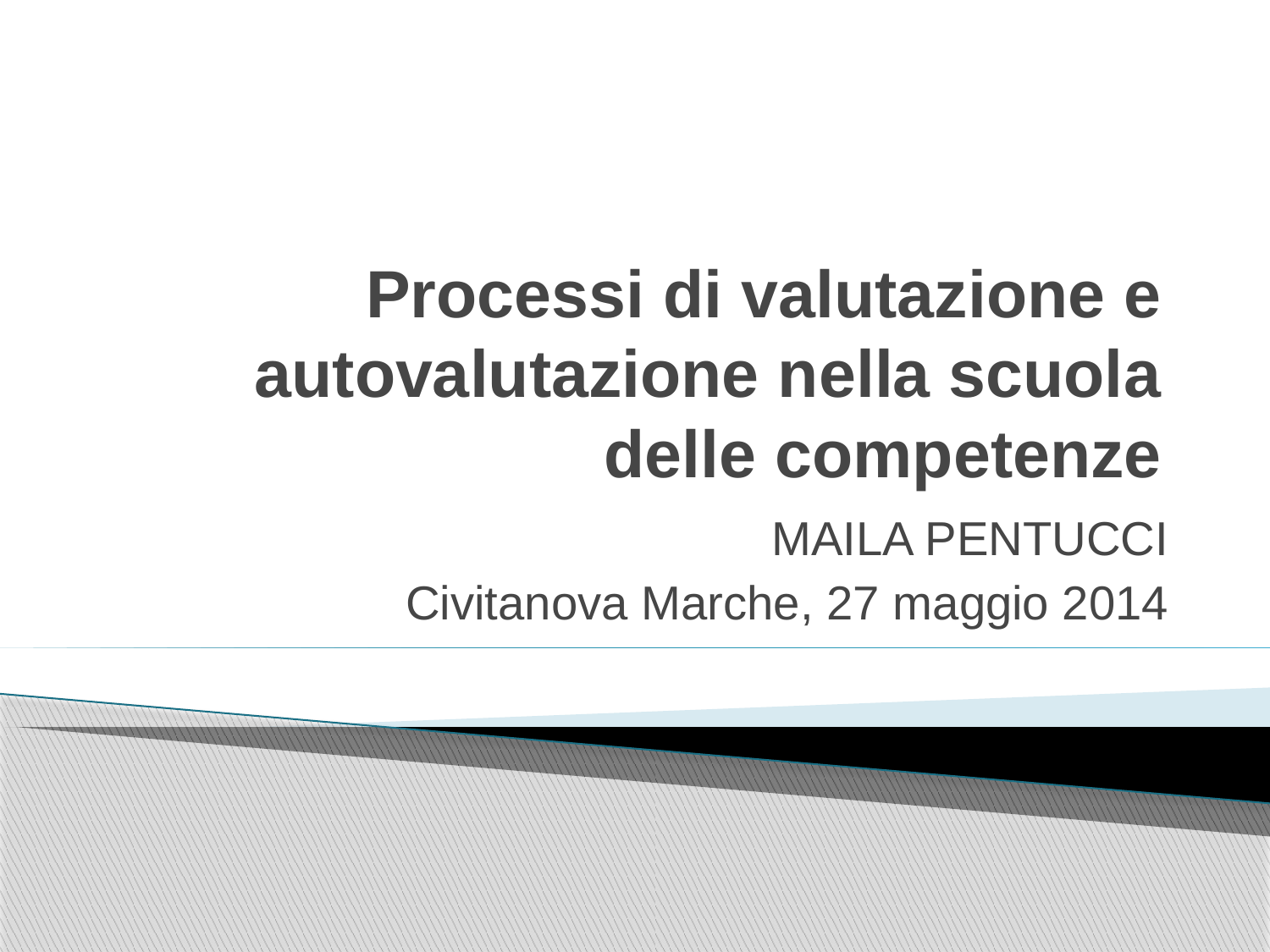

# Processi di valutazione e autovalutazione nella scuola delle competenze
MAILA PENTUCCI
Civitanova Marche, 27 maggio 2014